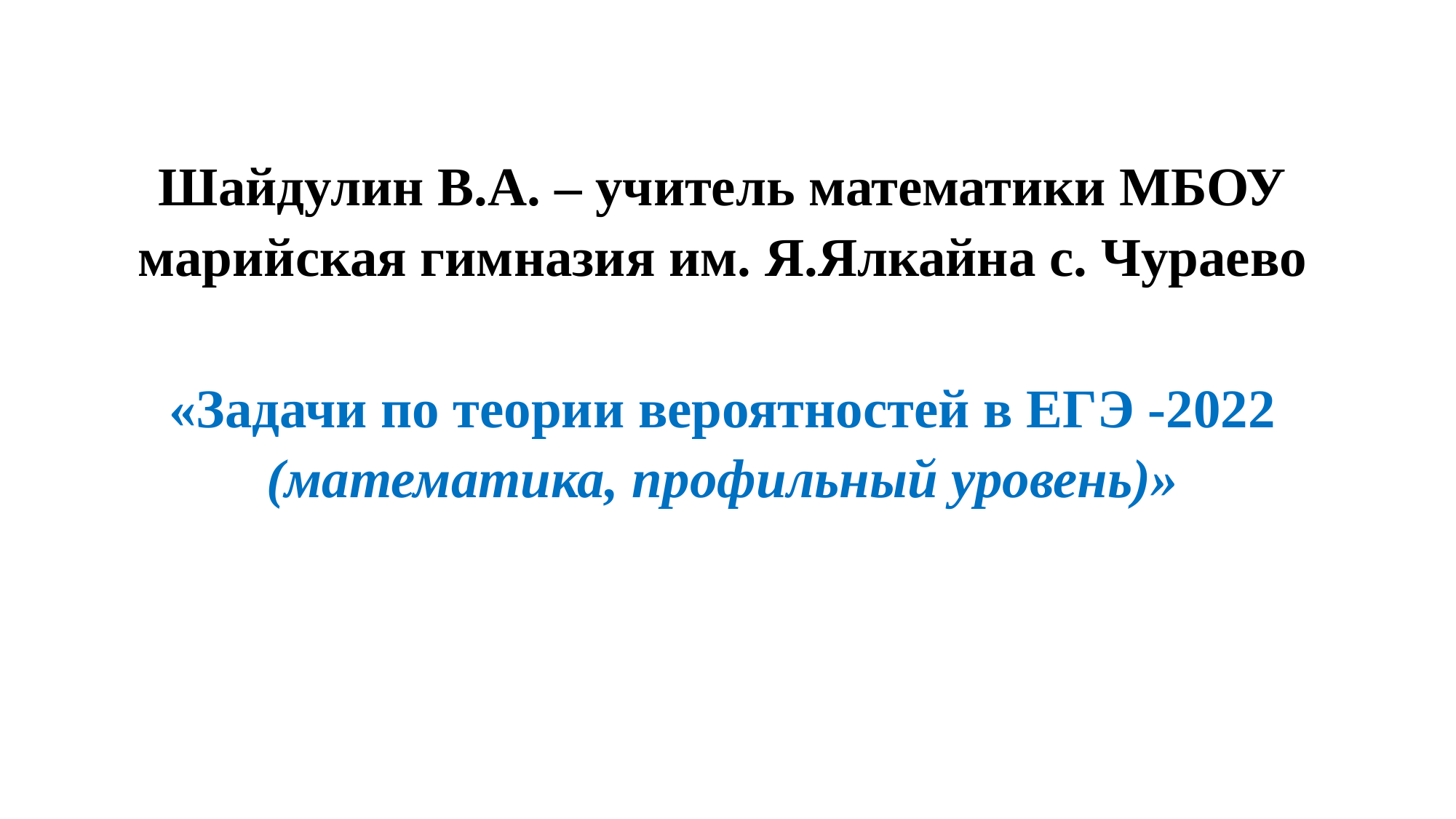

Шайдулин В.А. – учитель математики МБОУ марийская гимназия им. Я.Ялкайна с. Чураево

«Задачи по теории вероятностей в ЕГЭ -2022 (математика, профильный уровень)»